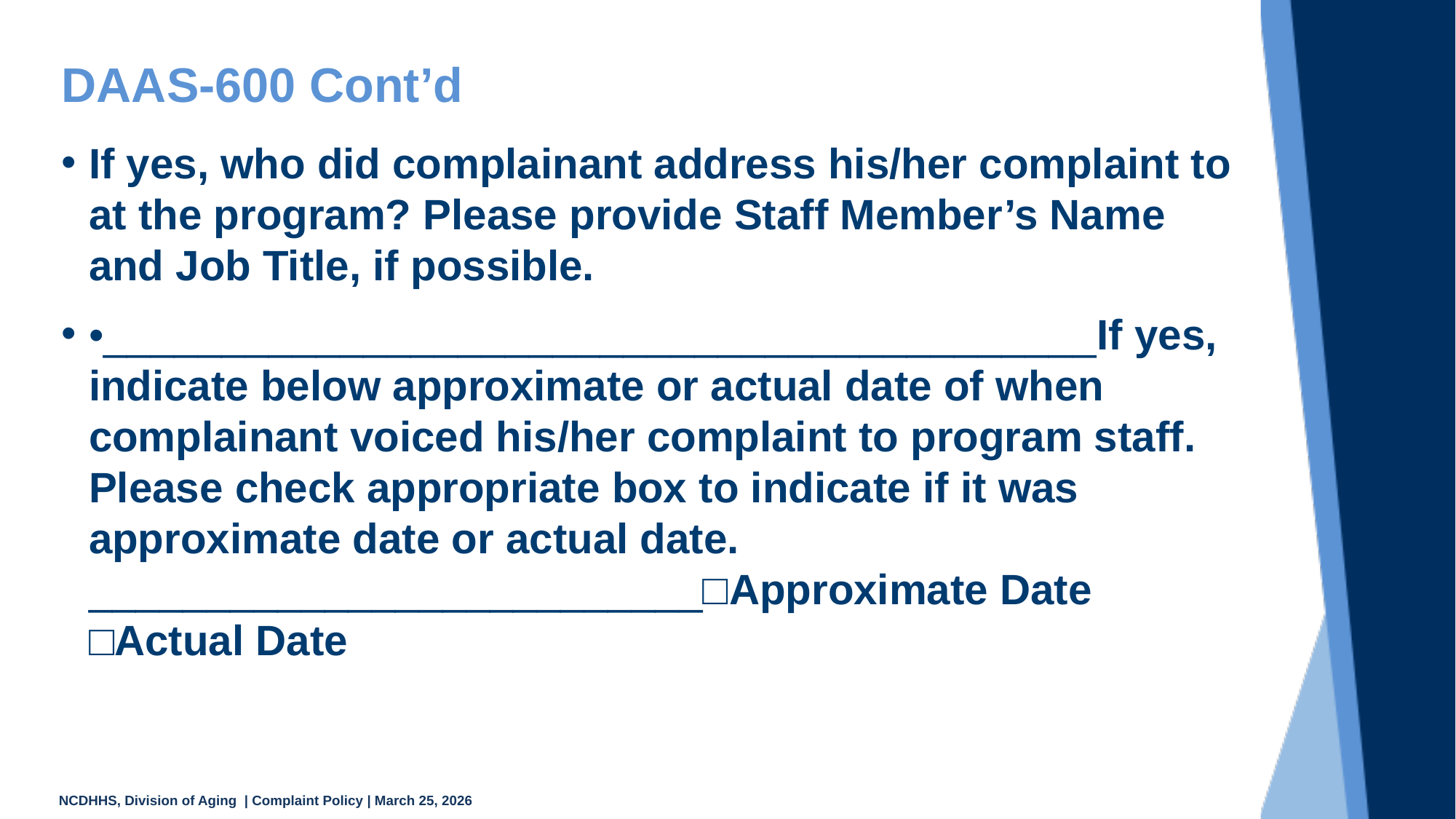

# DAAS-600 Cont’d
If yes, who did complainant address his/her complaint to at the program? Please provide Staff Member’s Name and Job Title, if possible.
•__________________________________________If yes, indicate below approximate or actual date of when complainant voiced his/her complaint to program staff. Please check appropriate box to indicate if it was approximate date or actual date. __________________________□Approximate Date □Actual Date